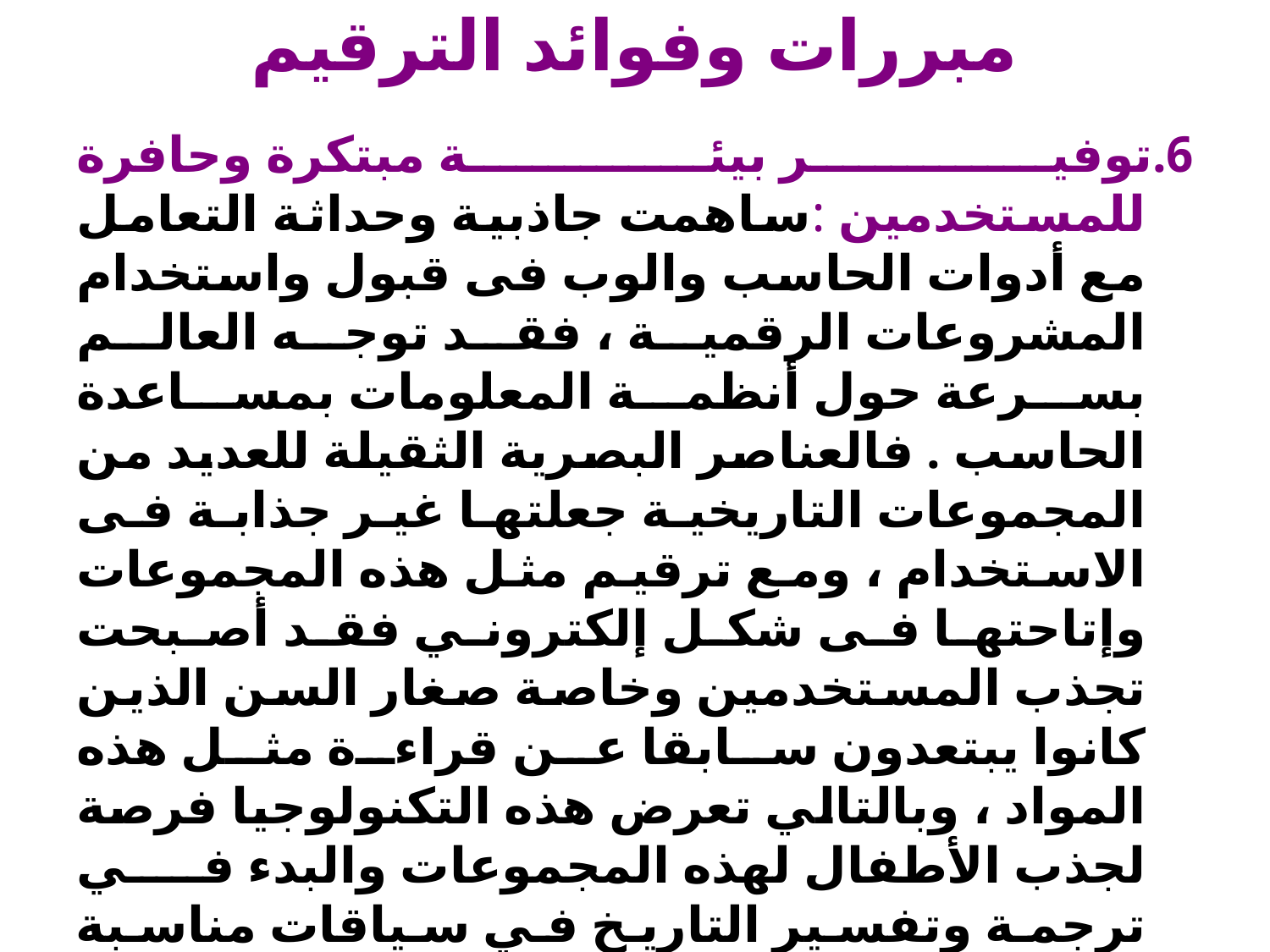

# مبررات وفوائد الترقيم
6.توفير بيئة مبتكرة وحافرة للمستخدمين :ساهمت جاذبية وحداثة التعامل مع أدوات الحاسب والوب فى قبول واستخدام المشروعات الرقمية ، فقد توجه العالم بسرعة حول أنظمة المعلومات بمساعدة الحاسب . فالعناصر البصرية الثقيلة للعديد من المجموعات التاريخية جعلتها غير جذابة فى الاستخدام ، ومع ترقيم مثل هذه المجموعات وإتاحتها فى شكل إلكتروني فقد أصبحت تجذب المستخدمين وخاصة صغار السن الذين كانوا يبتعدون سابقا عن قراءة مثل هذه المواد ، وبالتالي تعرض هذه التكنولوجيا فرصة لجذب الأطفال لهذه المجموعات والبدء في ترجمة وتفسير التاريخ في سياقات مناسبة تماما مما يساهم فى الإدراك والاستخدام الأكبر لهذه المواد القيمة